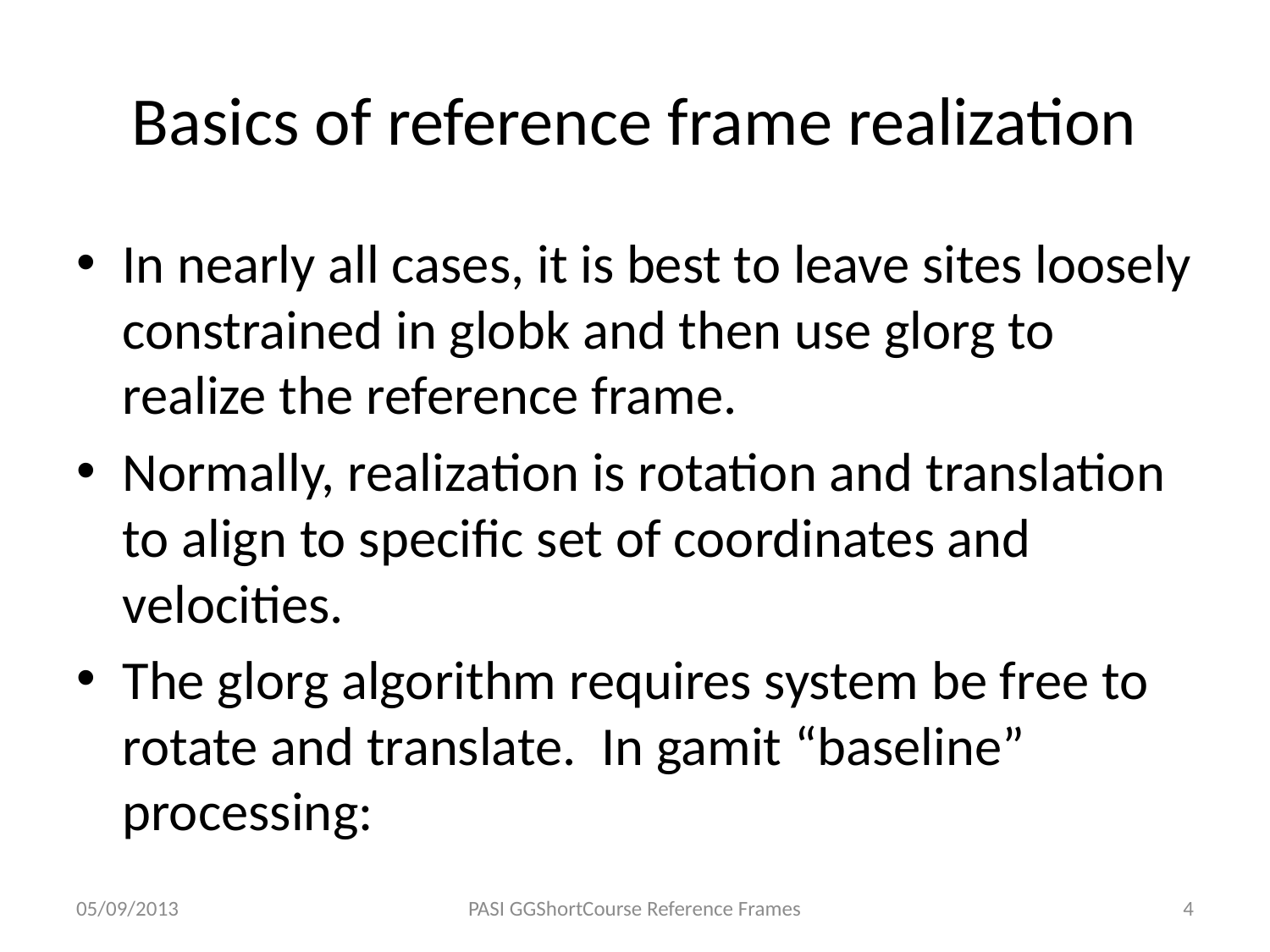

# Basics of reference frame realization
In nearly all cases, it is best to leave sites loosely constrained in globk and then use glorg to realize the reference frame.
Normally, realization is rotation and translation to align to specific set of coordinates and velocities.
The glorg algorithm requires system be free to rotate and translate.  In gamit “baseline” processing:
05/09/2013
PASI GGShortCourse Reference Frames
4